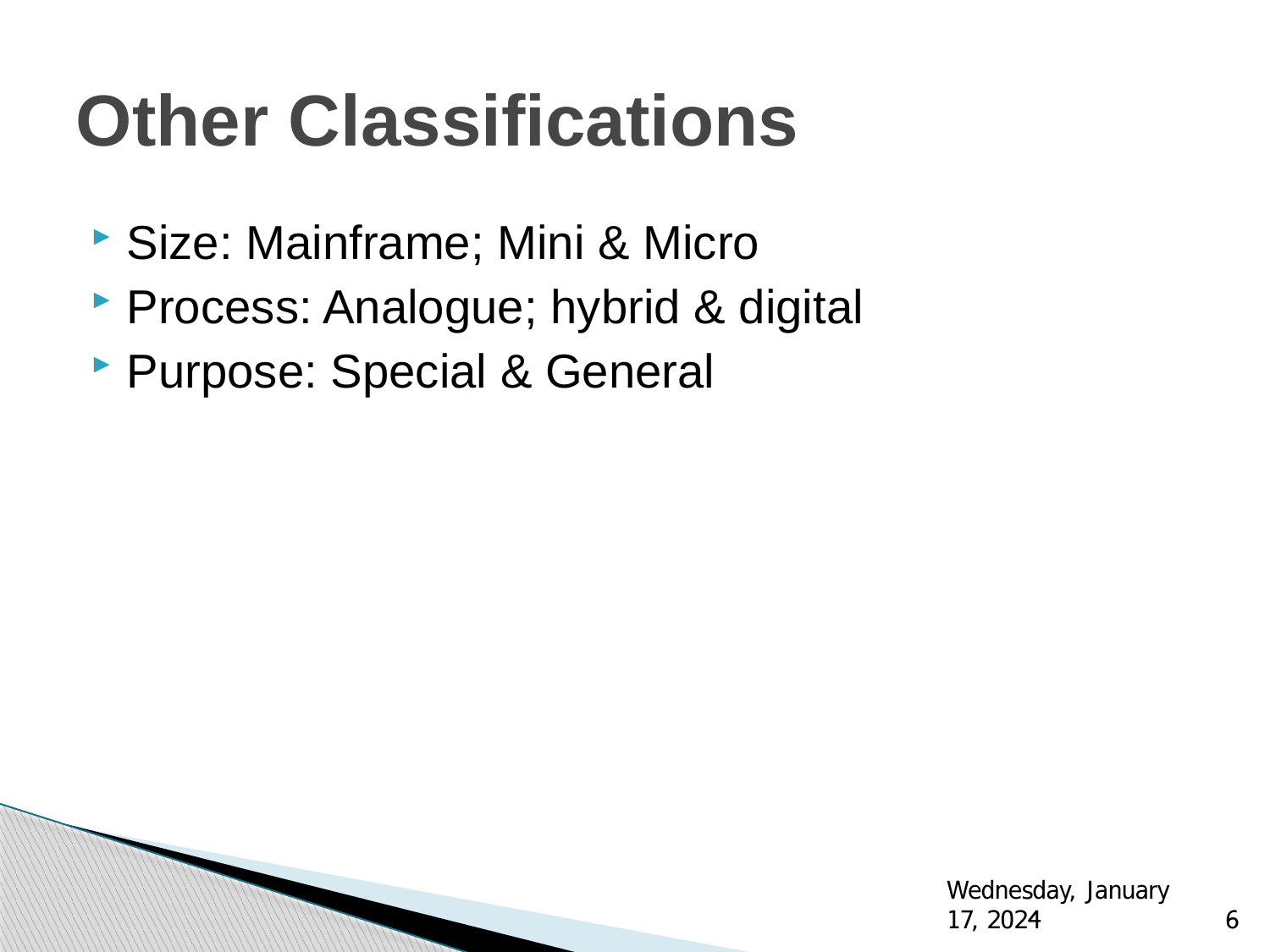

# Other Classifications
Size: Mainframe; Mini & Micro
Process: Analogue; hybrid & digital
Purpose: Special & General

Wednesday, January 17, 2024
6